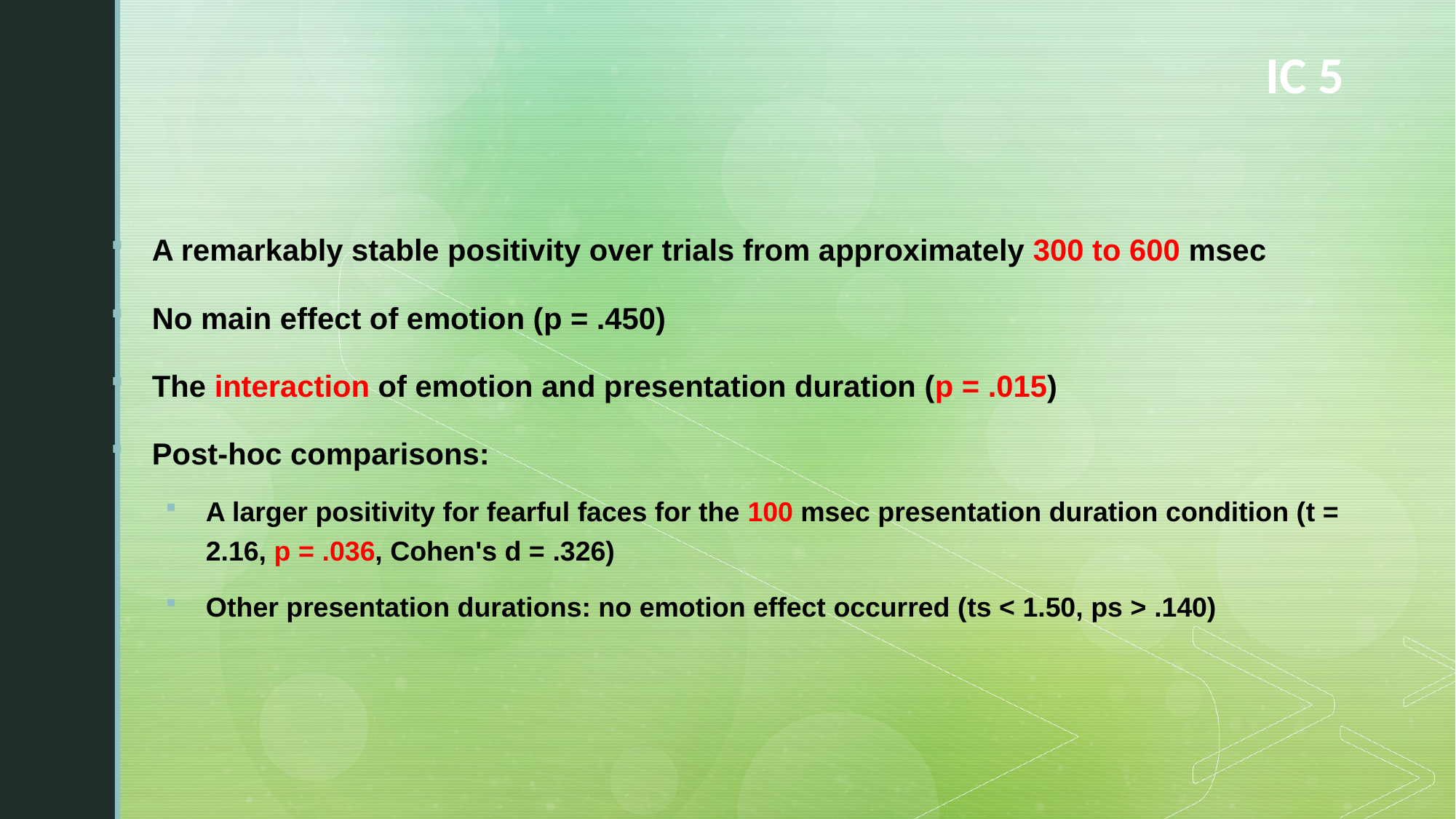

# IC 5
A remarkably stable positivity over trials from approximately 300 to 600 msec
No main effect of emotion (p = .450)
The interaction of emotion and presentation duration (p = .015)
Post-hoc comparisons:
A larger positivity for fearful faces for the 100 msec presentation duration condition (t = 2.16, p = .036, Cohen's d = .326)
Other presentation durations: no emotion effect occurred (ts < 1.50, ps > .140)